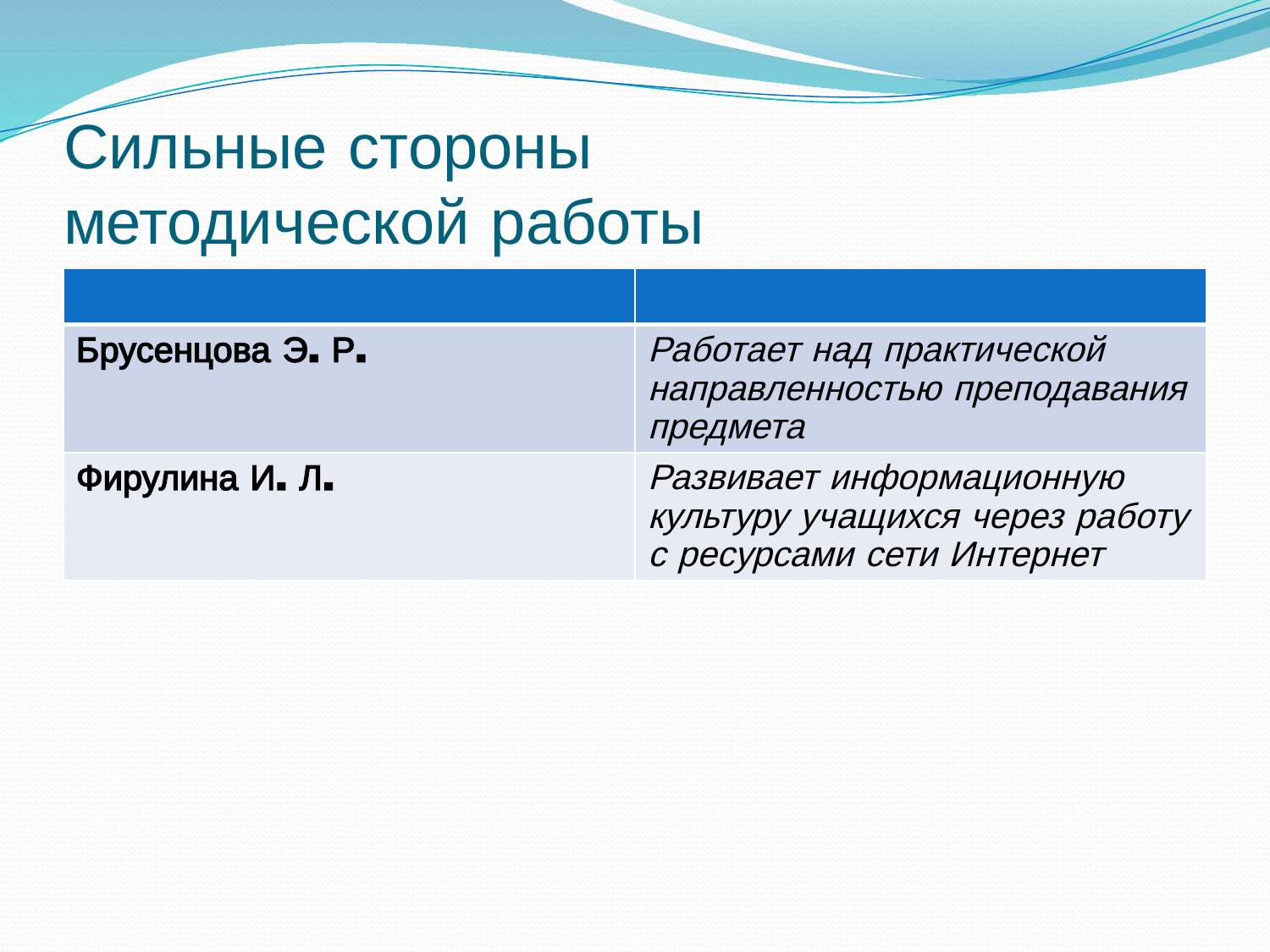

# Сильные стороны методической работы
|  |  |
| --- | --- |
| Брусенцова Э. Р. | Работает над практической направленностью преподавания предмета |
| Фирулина И. Л. | Развивает информационную культуру учащихся через работу с ресурсами сети Интернет |